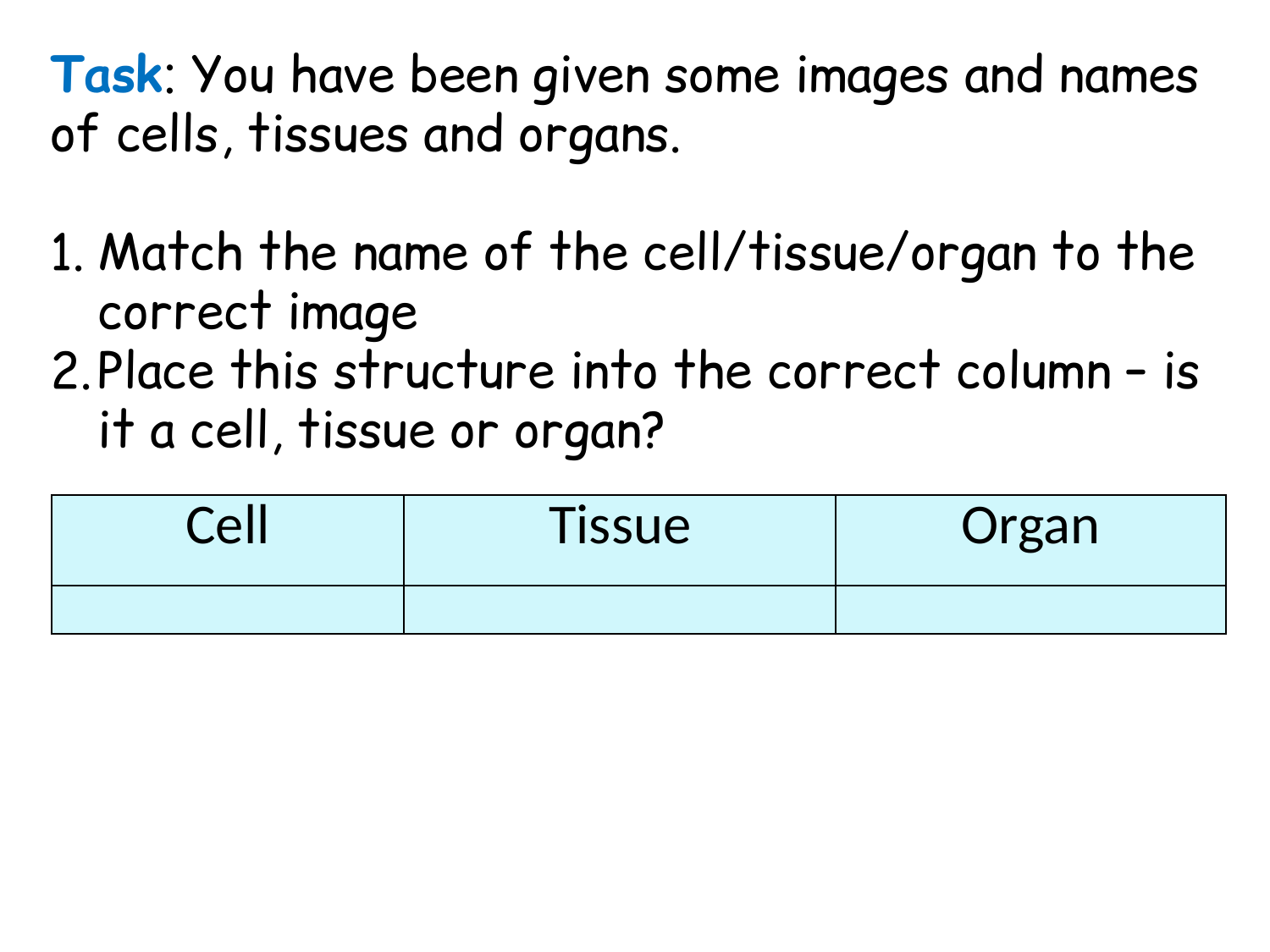

Task: You have been given some images and names of cells, tissues and organs.

Match the name of the cell/tissue/organ to the correct image
Place this structure into the correct column – is it a cell, tissue or organ?
| Cell | Tissue | Organ |
| --- | --- | --- |
|  |  |  |